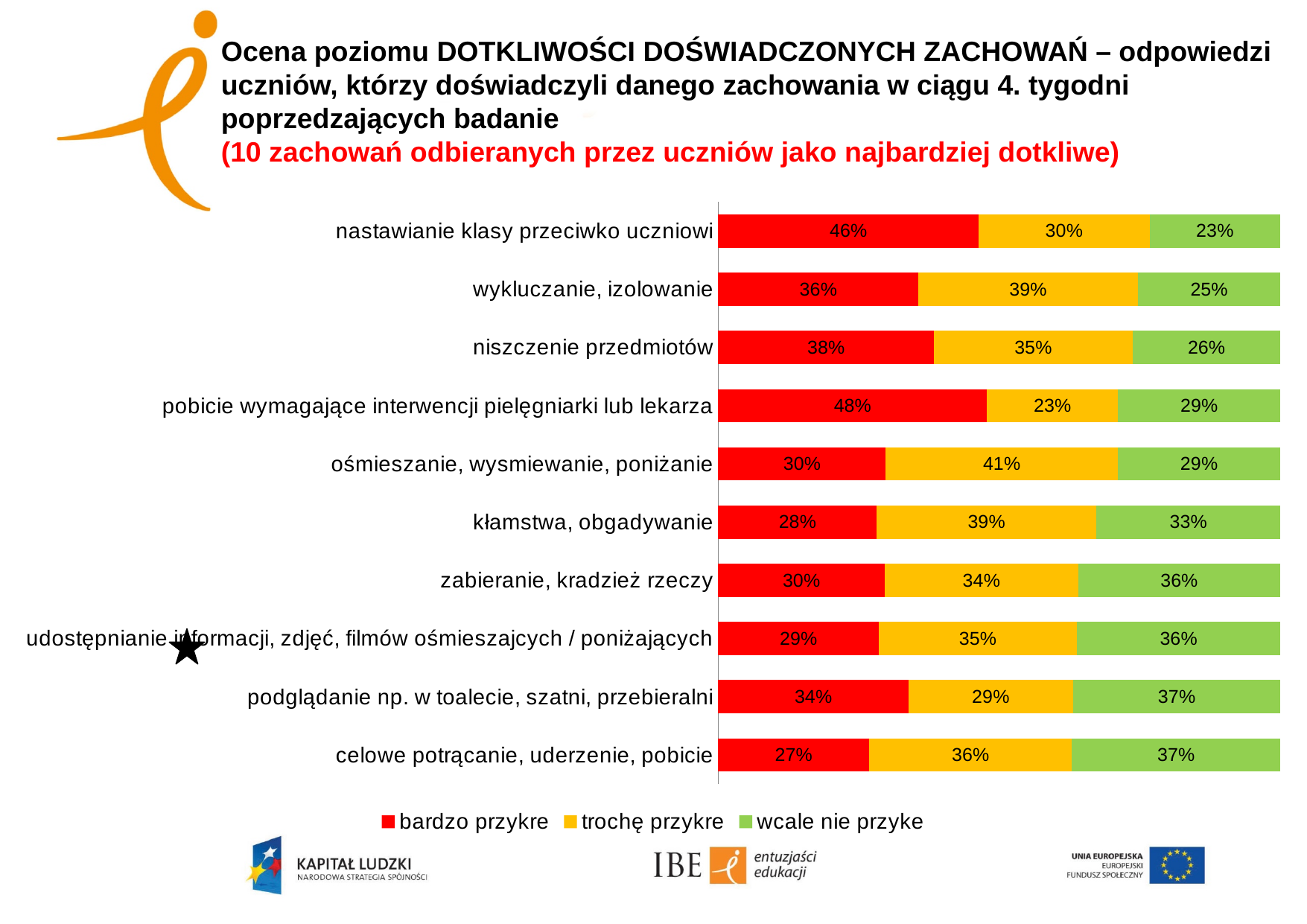

# Ocena poziomu DOTKLIWOŚCI DOŚWIADCZONYCH ZACHOWAŃ – odpowiedzi uczniów, którzy doświadczyli danego zachowania w ciągu 4. tygodni poprzedzających badanie (10 zachowań odbieranych przez uczniów jako najbardziej dotkliwe)

### Chart

| Category | bardzo przykre | trochę przykre | wcale nie przyke |
|---|---|---|---|
| nastawianie klasy przeciwko uczniowi | 0.46339172971959586 | 0.30406602738039284 | 0.23254224290001071 |
| wykluczanie, izolowanie | 0.35582361119637523 | 0.39098805679437587 | 0.2531883320092497 |
| niszczenie przedmiotów | 0.3833182498470152 | 0.35407765253153173 | 0.2626040976214533 |
| pobicie wymagające interwencji pielęgniarki lub lekarza | 0.47791223620112766 | 0.23355405805095578 | 0.2885337057479165 |
| ośmieszanie, wysmiewanie, poniżanie | 0.2977859086300866 | 0.41319260060090135 | 0.28902149076901573 |
| kłamstwa, obgadywanie | 0.28191161526871067 | 0.3910312200505316 | 0.32705716468075297 |
| zabieranie, kradzież rzeczy | 0.29603271992475416 | 0.3442839931115963 | 0.35968328696364893 |
| udostępnianie informacji, zdjęć, filmów ośmieszajcych / poniżających | 0.28529733362665755 | 0.35288714137498556 | 0.36181552499835745 |
| podglądanie np. w toalecie, szatni, przebieralni | 0.33811011694724186 | 0.2932614881316598 | 0.3686283949211011 |
| celowe potrącanie, uderzenie, pobicie | 0.2683368046051573 | 0.3608704555557704 | 0.37079273983906924 |